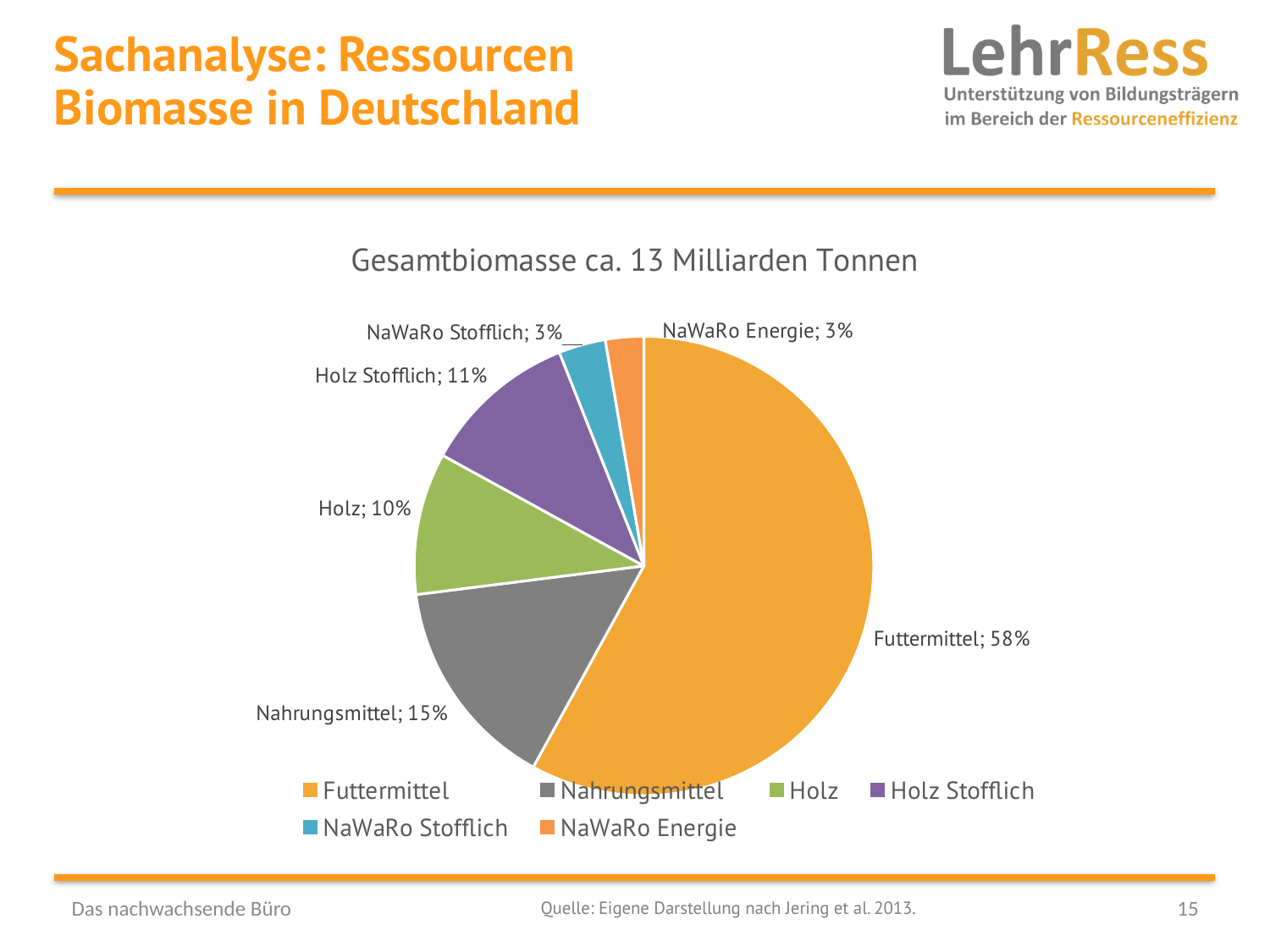

# Sachanalyse: Ressourcen Biomasse in Deutschland

### Chart: Gesamtbiomasse ca. 13 Milliarden Tonnen

| Category | Gesamtbiomasse ca. 13 Milliarden Tonnen |
|---|---|
| Futtermittel | 0.58 |
| Nahrungsmittel | 0.15 |
| Holz | 0.1 |
| Holz Stofflich | 0.11 |
| NaWaRo Stofflich | 0.033 |
| NaWaRo Energie | 0.027 |
Quelle: Eigene Darstellung nach Jering et al. 2013.
Das nachwachsende Büro
15